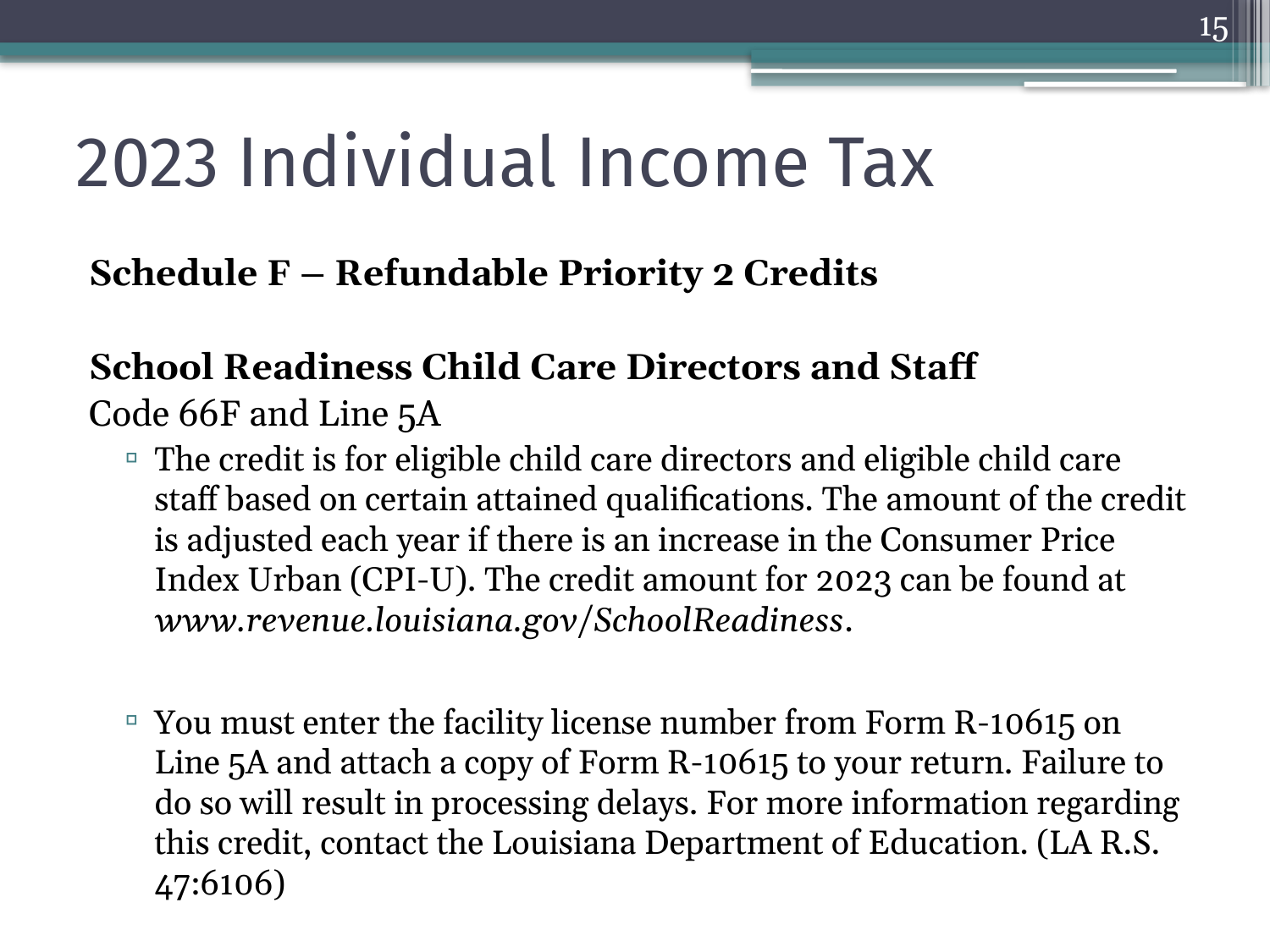

15
# 2023 Individual Income Tax
Schedule F – Refundable Priority 2 Credits

School Readiness Child Care Directors and Staff
Code 66F and Line 5A
The credit is for eligible child care directors and eligible child care staff based on certain attained qualifications. The amount of the credit is adjusted each year if there is an increase in the Consumer Price Index Urban (CPI-U). The credit amount for 2023 can be found at www.revenue.louisiana.gov/SchoolReadiness.

You must enter the facility license number from Form R-10615 on Line 5A and attach a copy of Form R-10615 to your return. Failure to do so will result in processing delays. For more information regarding this credit, contact the Louisiana Department of Education. (LA R.S. 47:6106)